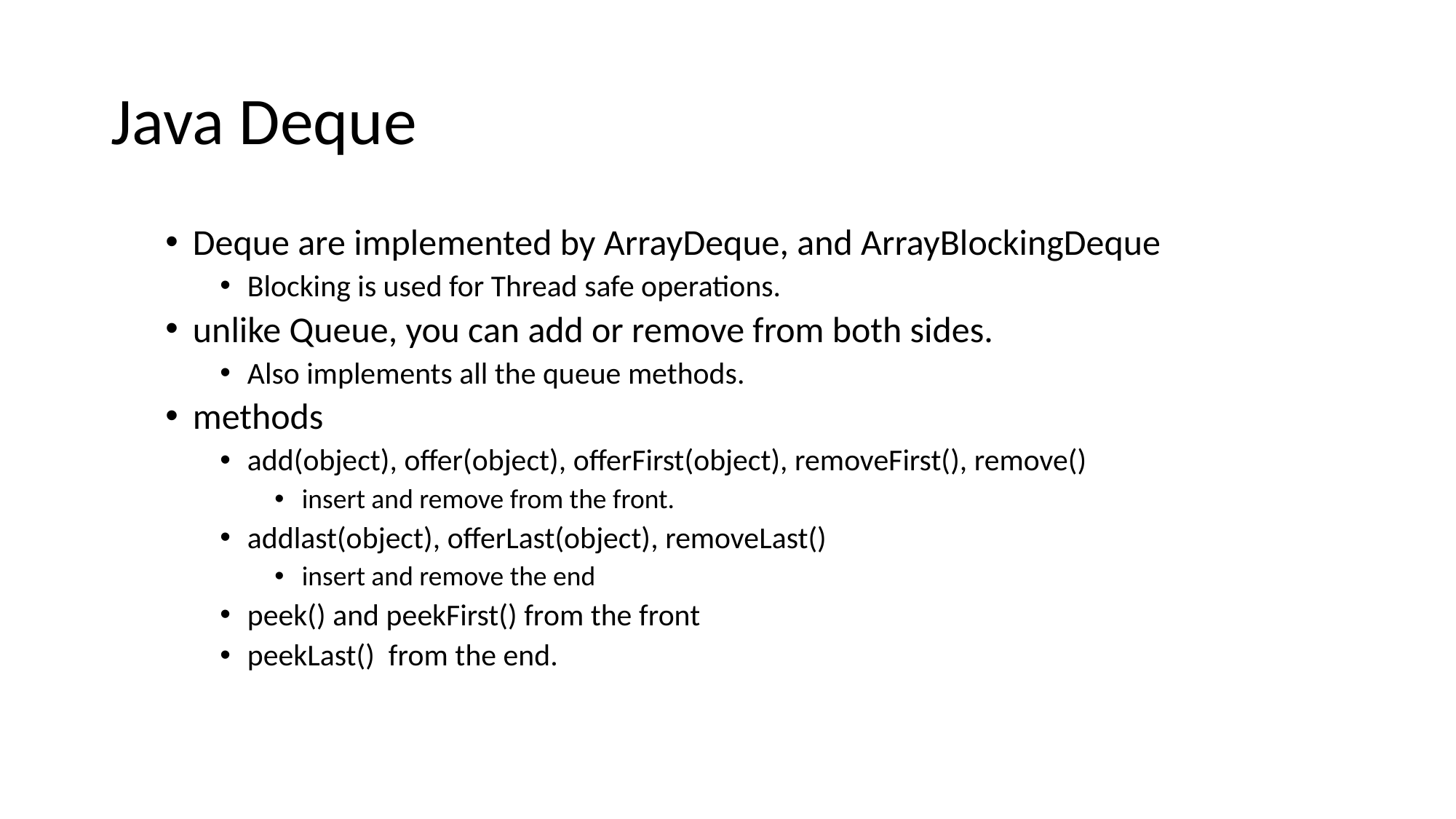

# Java Deque
Deque are implemented by ArrayDeque, and ArrayBlockingDeque
Blocking is used for Thread safe operations.
unlike Queue, you can add or remove from both sides.
Also implements all the queue methods.
methods
add(object), offer(object), offerFirst(object), removeFirst(), remove()
insert and remove from the front.
addlast(object), offerLast(object), removeLast()
insert and remove the end
peek() and peekFirst() from the front
peekLast()  from the end.